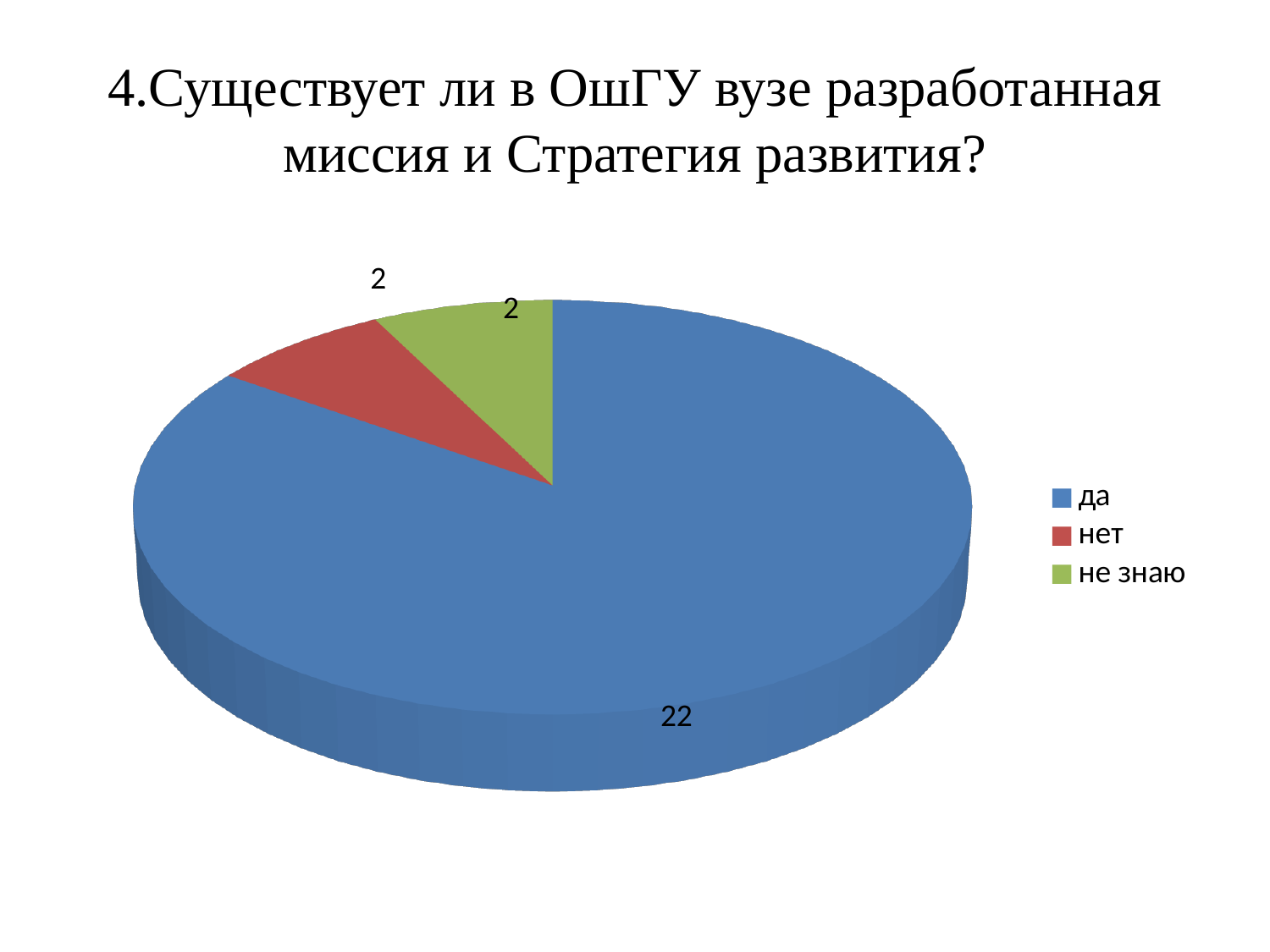

# 4.Существует ли в ОшГУ вузе разработанная миссия и Стратегия развития?

[unsupported chart]